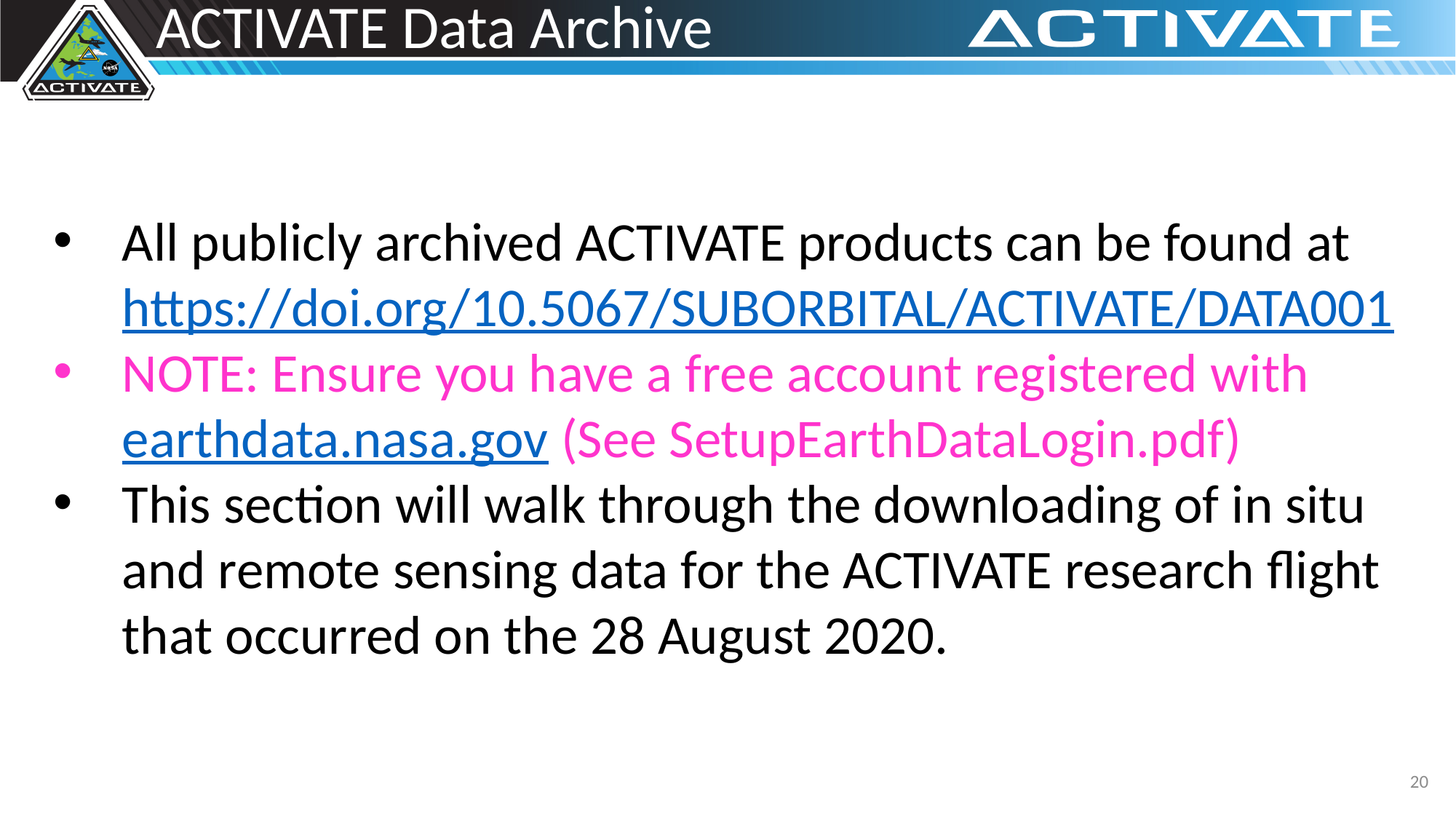

# ACTIVATE Data Archive
All publicly archived ACTIVATE products can be found at https://doi.org/10.5067/SUBORBITAL/ACTIVATE/DATA001
NOTE: Ensure you have a free account registered with earthdata.nasa.gov (See SetupEarthDataLogin.pdf)
This section will walk through the downloading of in situ and remote sensing data for the ACTIVATE research flight that occurred on the 28 August 2020.
20